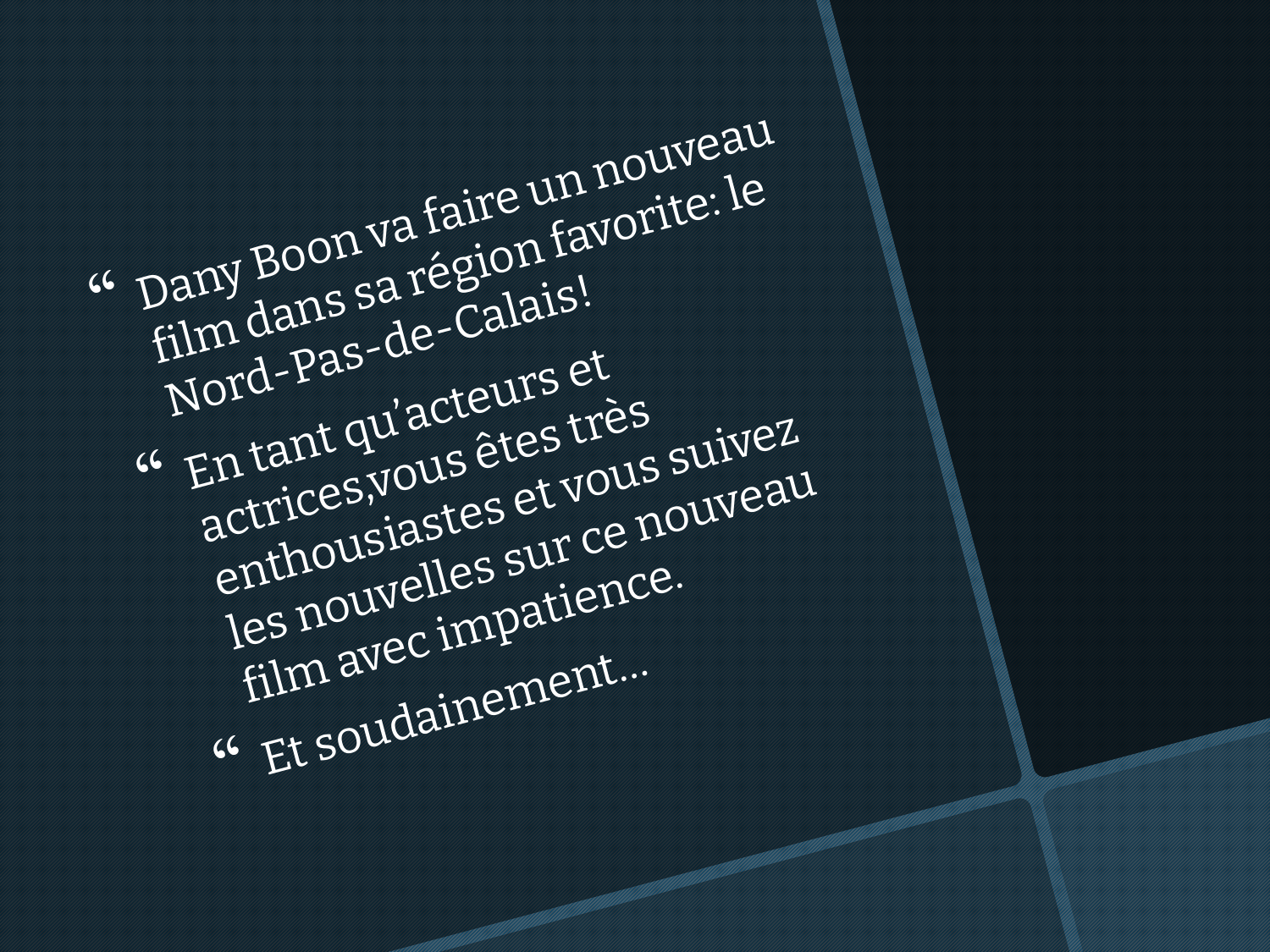

Dany Boon va faire un nouveau film dans sa région favorite: le Nord-Pas-de-Calais!
En tant qu’acteurs et actrices,vous êtes très enthousiastes et vous suivez les nouvelles sur ce nouveau film avec impatience.
Et soudainement…